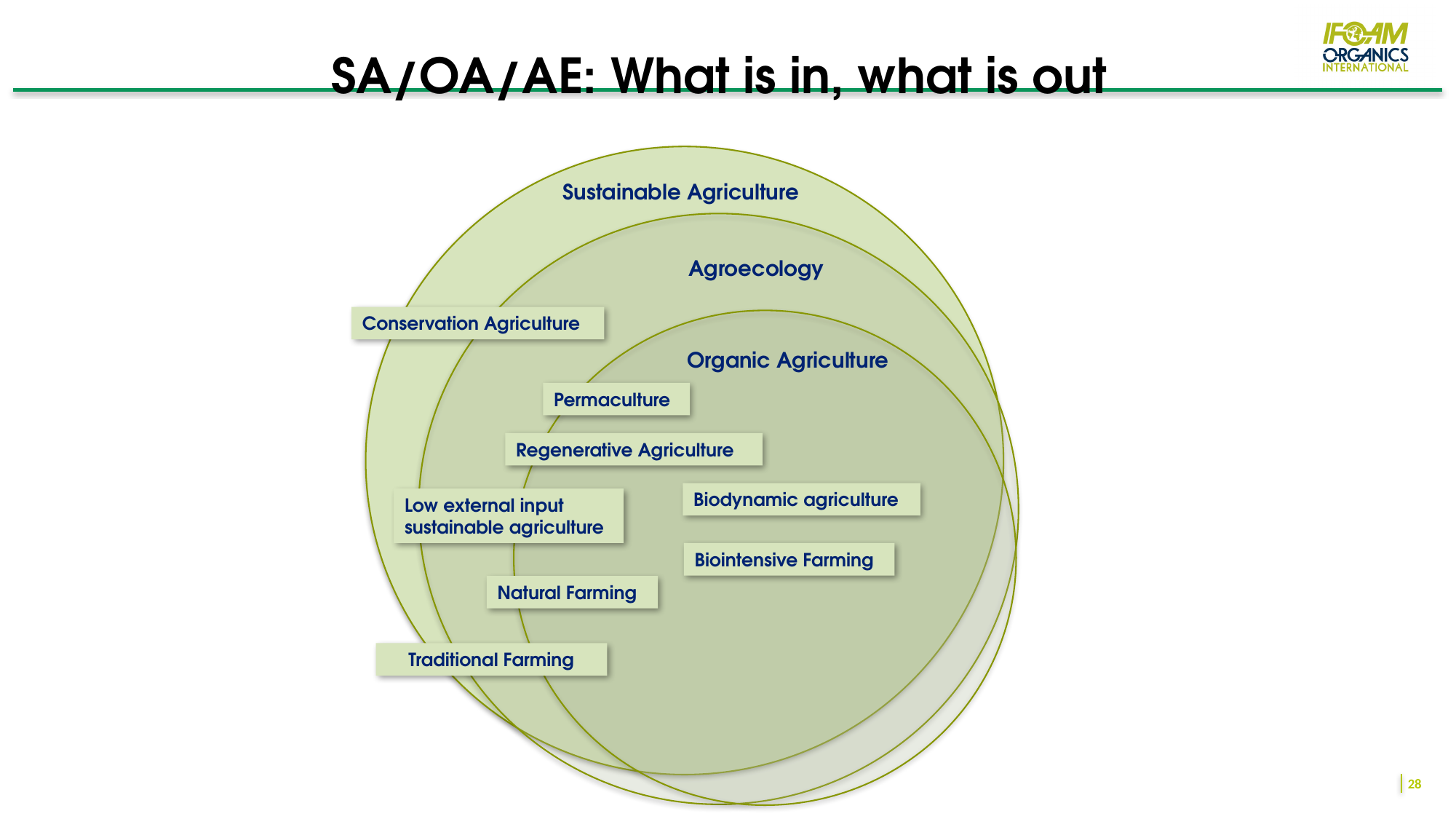

# SA/OA/AE: What is in, what is out

Sustainable Agriculture

Agroecology
Conservation Agriculture

Organic Agriculture
Permaculture
Regenerative Agriculture
Biodynamic agriculture
Low external input sustainable agriculture
Biointensive Farming
Natural Farming
Traditional Farming